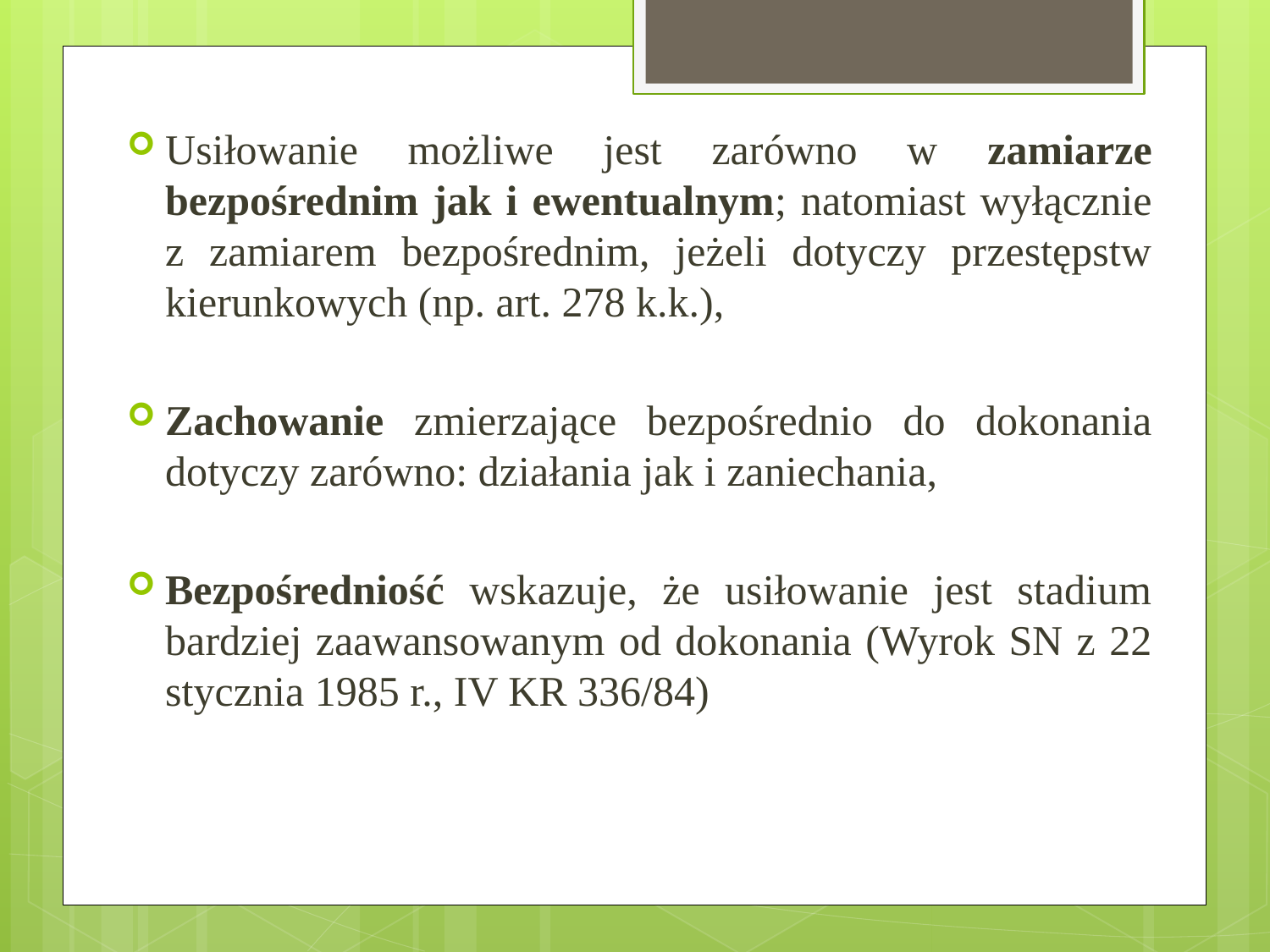

Usiłowanie możliwe jest zarówno w zamiarze bezpośrednim jak i ewentualnym; natomiast wyłącznie z zamiarem bezpośrednim, jeżeli dotyczy przestępstw kierunkowych (np. art. 278 k.k.),

Zachowanie zmierzające bezpośrednio do dokonania dotyczy zarówno: działania jak i zaniechania,

Bezpośredniość wskazuje, że usiłowanie jest stadium bardziej zaawansowanym od dokonania (Wyrok SN z 22 stycznia 1985 r., IV KR 336/84)